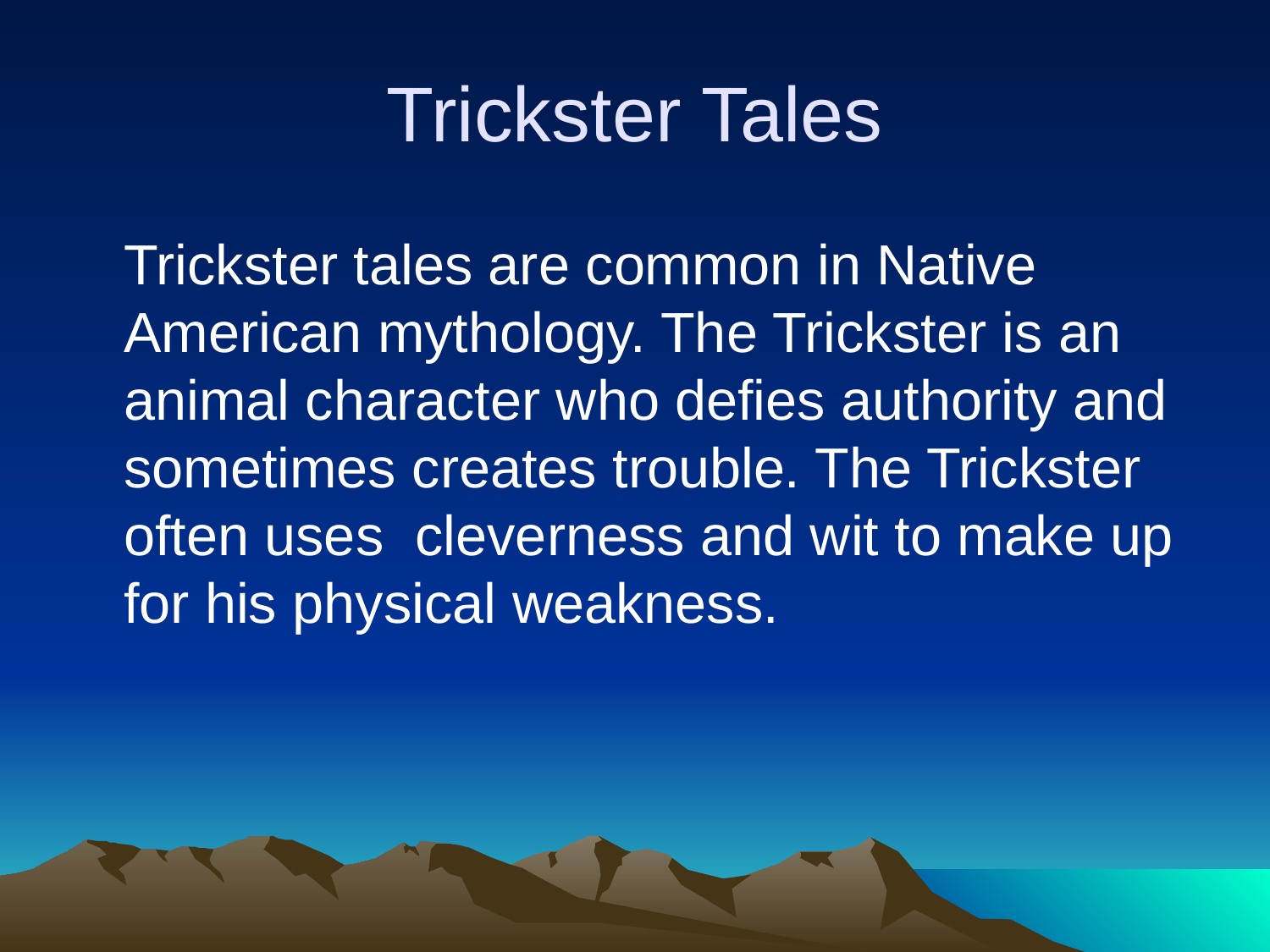

# Trickster Tales
	Trickster tales are common in Native American mythology. The Trickster is an animal character who defies authority and sometimes creates trouble. The Trickster often uses  cleverness and wit to make up for his physical weakness.